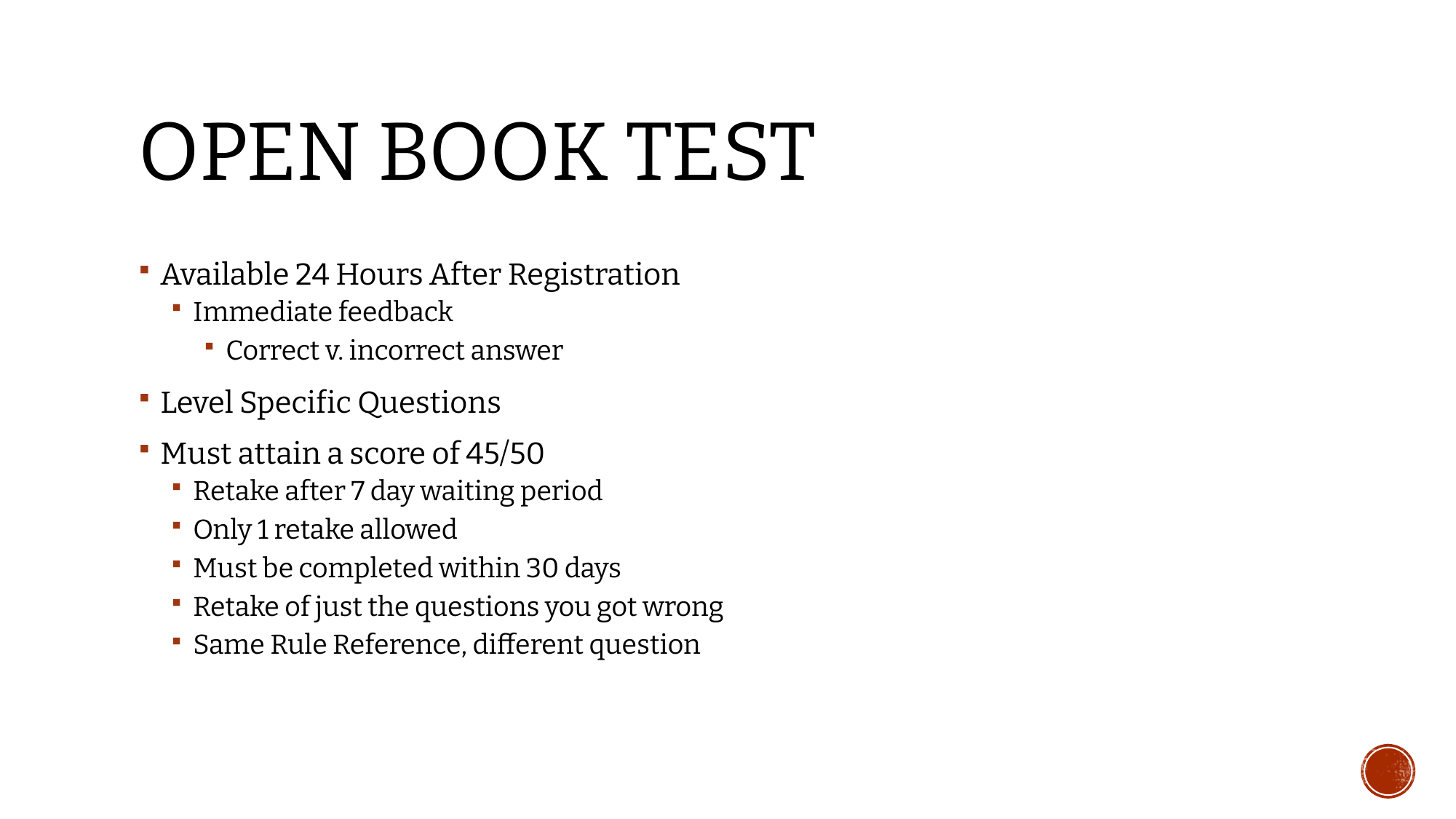

# Open book test
Available 24 Hours After Registration
Immediate feedback
Correct v. incorrect answer
Level Specific Questions
Must attain a score of 45/50
Retake after 7 day waiting period
Only 1 retake allowed
Must be completed within 30 days
Retake of just the questions you got wrong
Same Rule Reference, different question